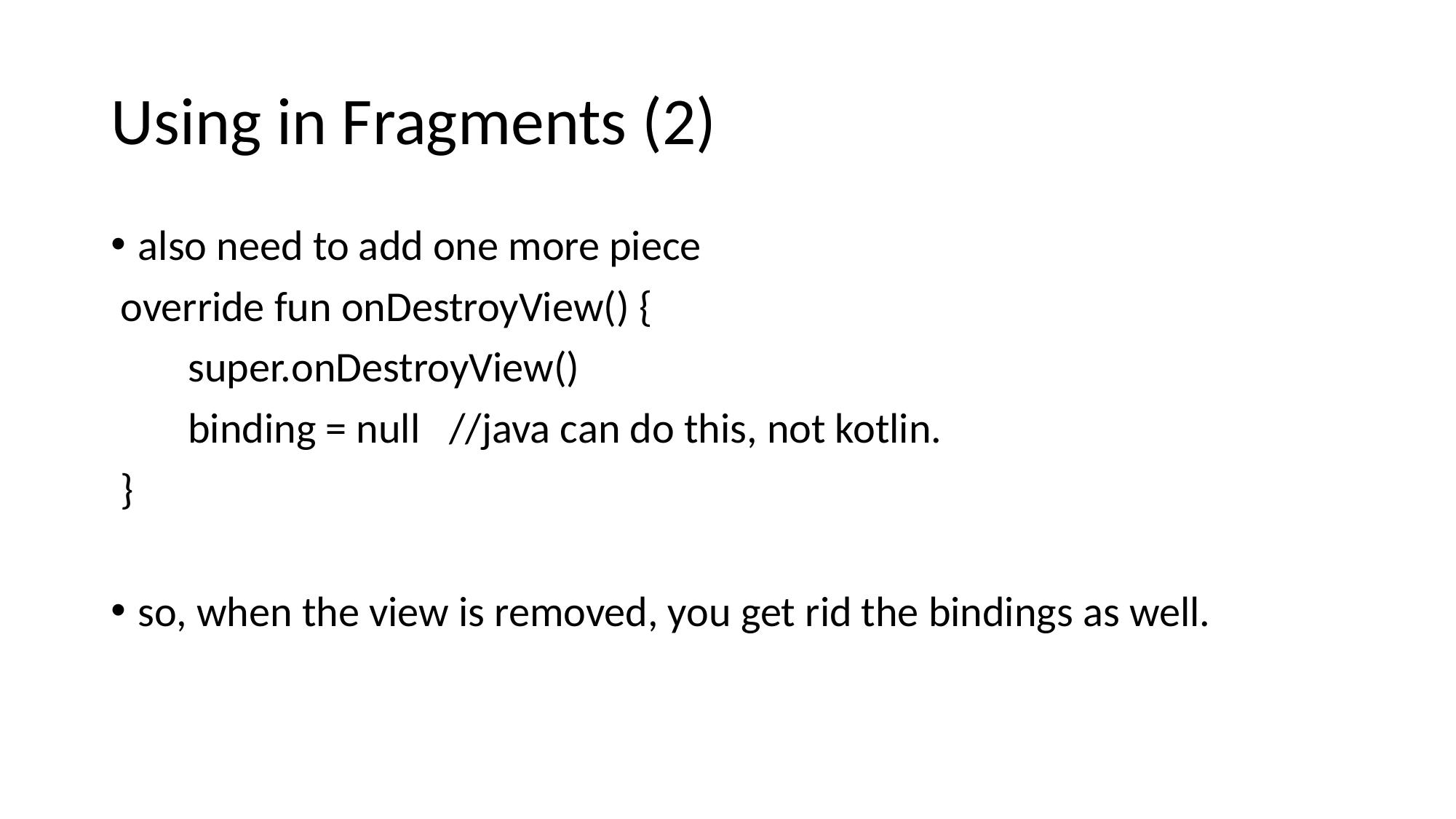

# Using in Fragments (2)
also need to add one more piece
 override fun onDestroyView() {
        super.onDestroyView()
        binding = null   //java can do this, not kotlin.
 }

so, when the view is removed, you get rid the bindings as well.